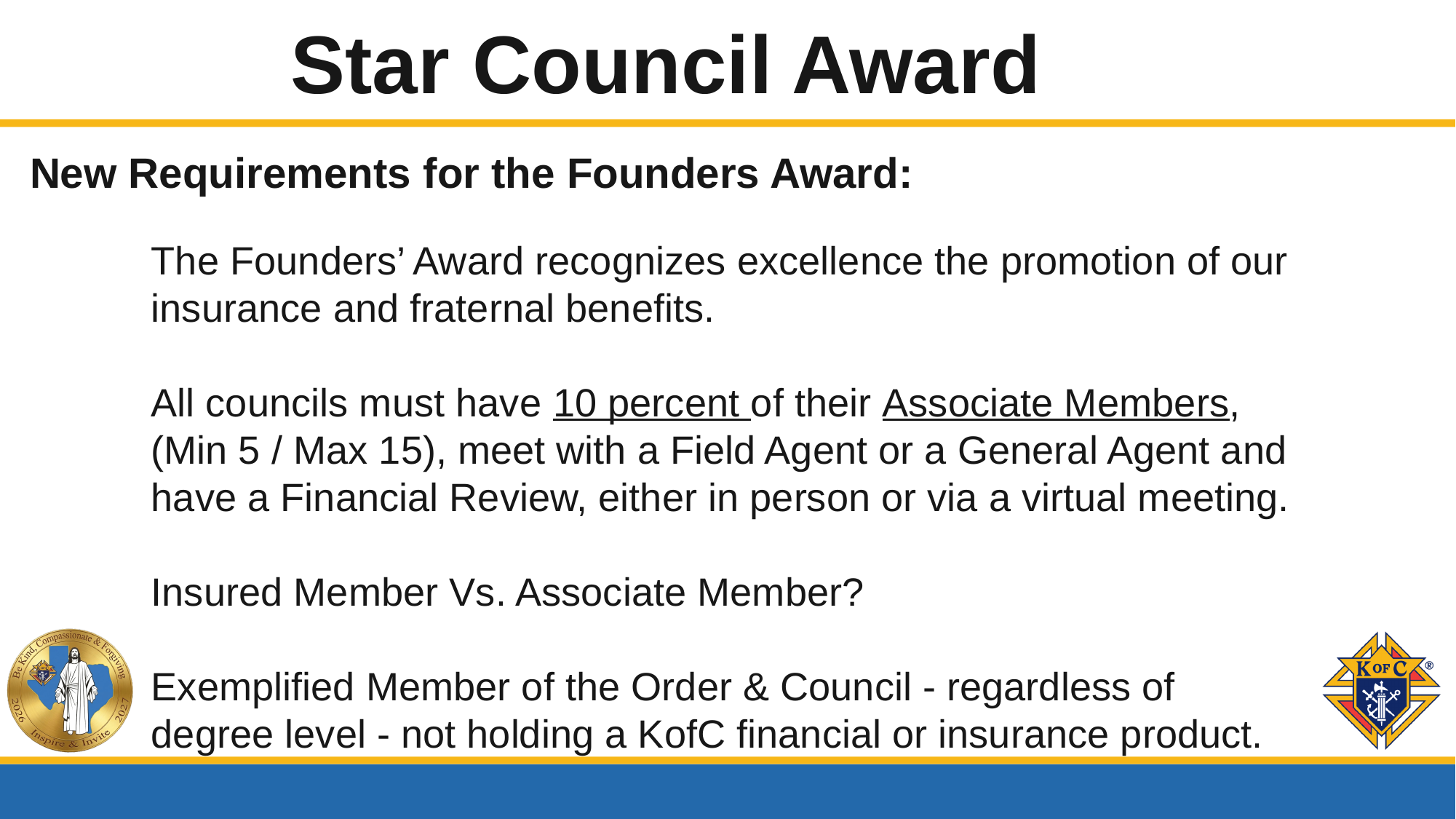

Star Council Award
New Requirements for the Founders Award:

The Founders’ Award recognizes excellence the promotion of our insurance and fraternal benefits.

All councils must have 10 percent of their Associate Members,
(Min 5 / Max 15), meet with a Field Agent or a General Agent and have a Financial Review, either in person or via a virtual meeting.

Insured Member Vs. Associate Member?

Exemplified Member of the Order & Council - regardless of degree level - not holding a KofC financial or insurance product.